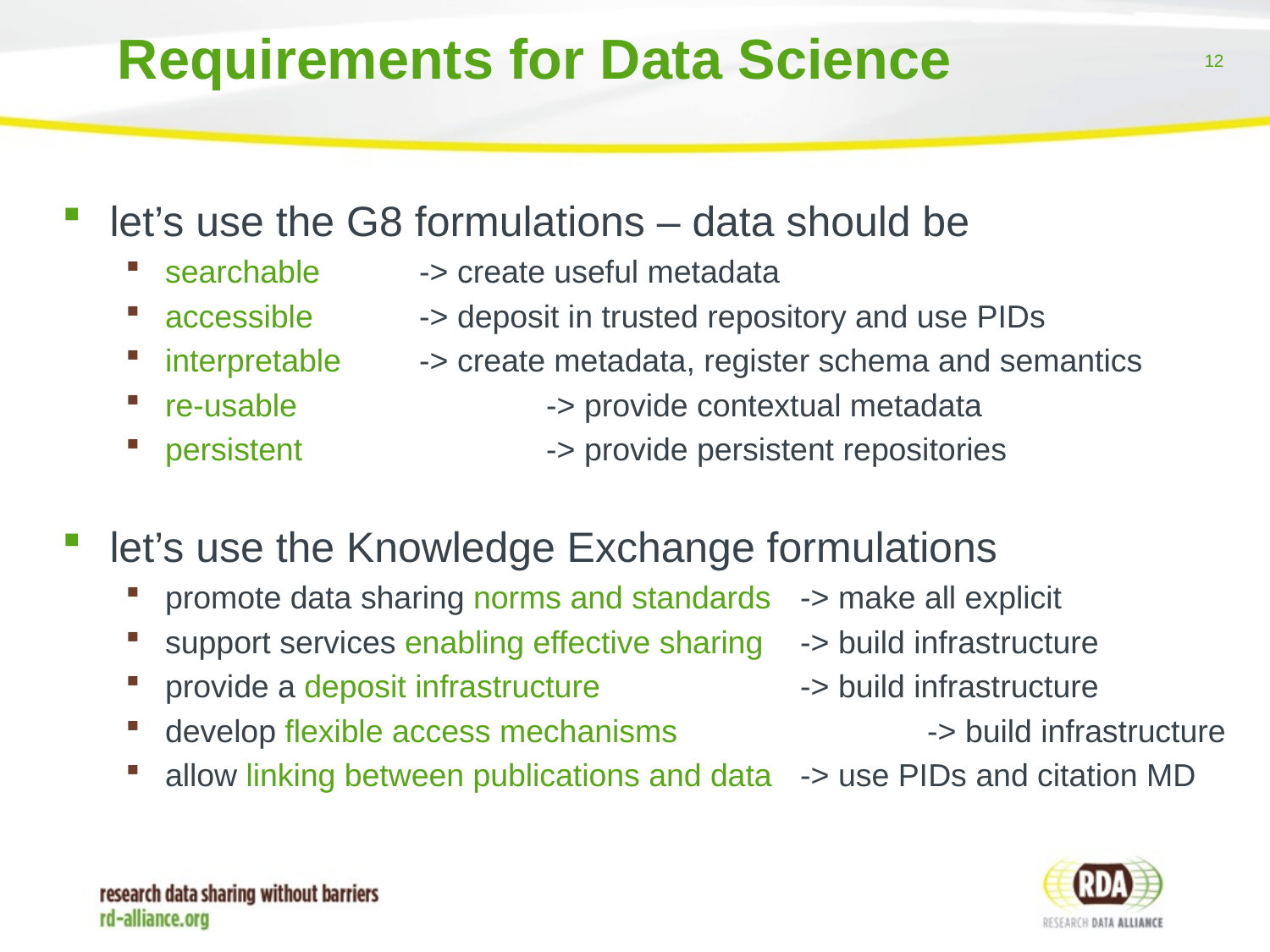

# Requirements for Data Science
let’s use the G8 formulations – data should be
searchable	-> create useful metadata
accessible 	-> deposit in trusted repository and use PIDs
interpretable	-> create metadata, register schema and semantics
re-usable		-> provide contextual metadata
persistent		-> provide persistent repositories

let’s use the Knowledge Exchange formulations
promote data sharing norms and standards	-> make all explicit
support services enabling effective sharing	-> build infrastructure
provide a deposit infrastructure 		-> build infrastructure
develop flexible access mechanisms		-> build infrastructure
allow linking between publications and data 	-> use PIDs and citation MD